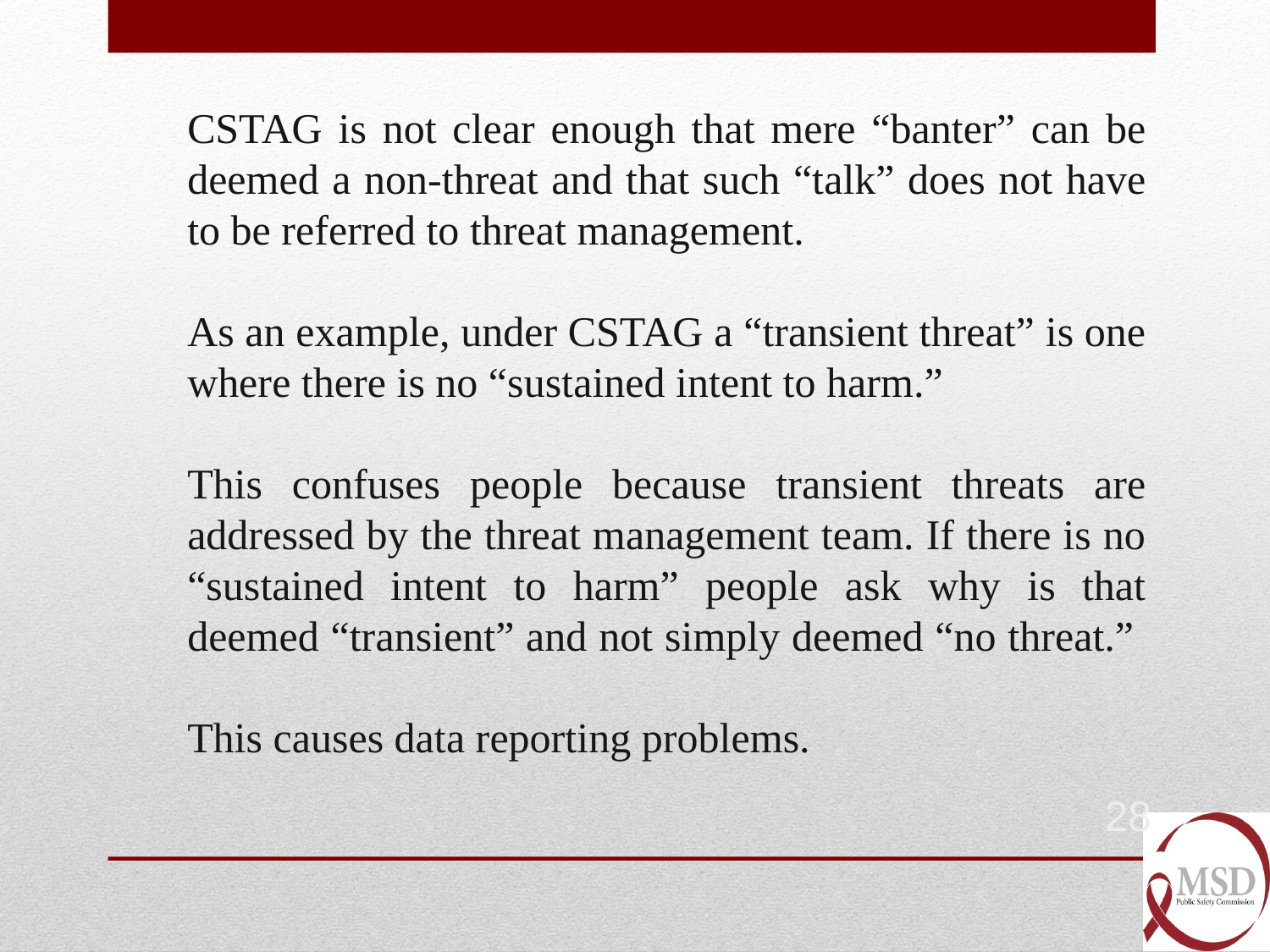

CSTAG is not clear enough that mere “banter” can be deemed a non-threat and that such “talk” does not have to be referred to threat management.

As an example, under CSTAG a “transient threat” is one where there is no “sustained intent to harm.”

This confuses people because transient threats are addressed by the threat management team. If there is no “sustained intent to harm” people ask why is that deemed “transient” and not simply deemed “no threat.”

This causes data reporting problems.
28